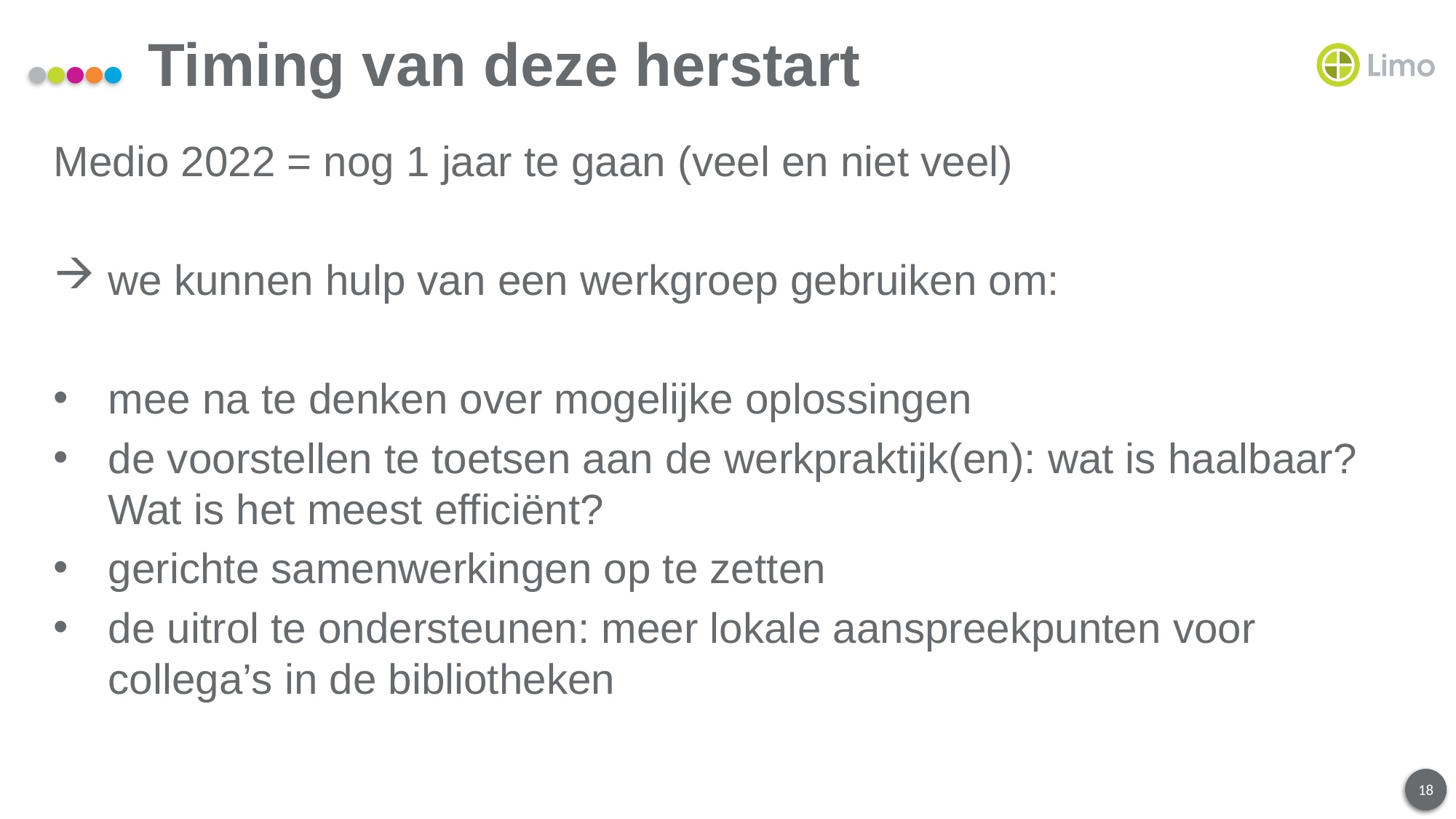

# Timing van deze herstart

Medio 2022 = nog 1 jaar te gaan (veel en niet veel)

we kunnen hulp van een werkgroep gebruiken om:

mee na te denken over mogelijke oplossingen
de voorstellen te toetsen aan de werkpraktijk(en): wat is haalbaar? Wat is het meest efficiënt?
gerichte samenwerkingen op te zetten
de uitrol te ondersteunen: meer lokale aanspreekpunten voor collega’s in de bibliotheken